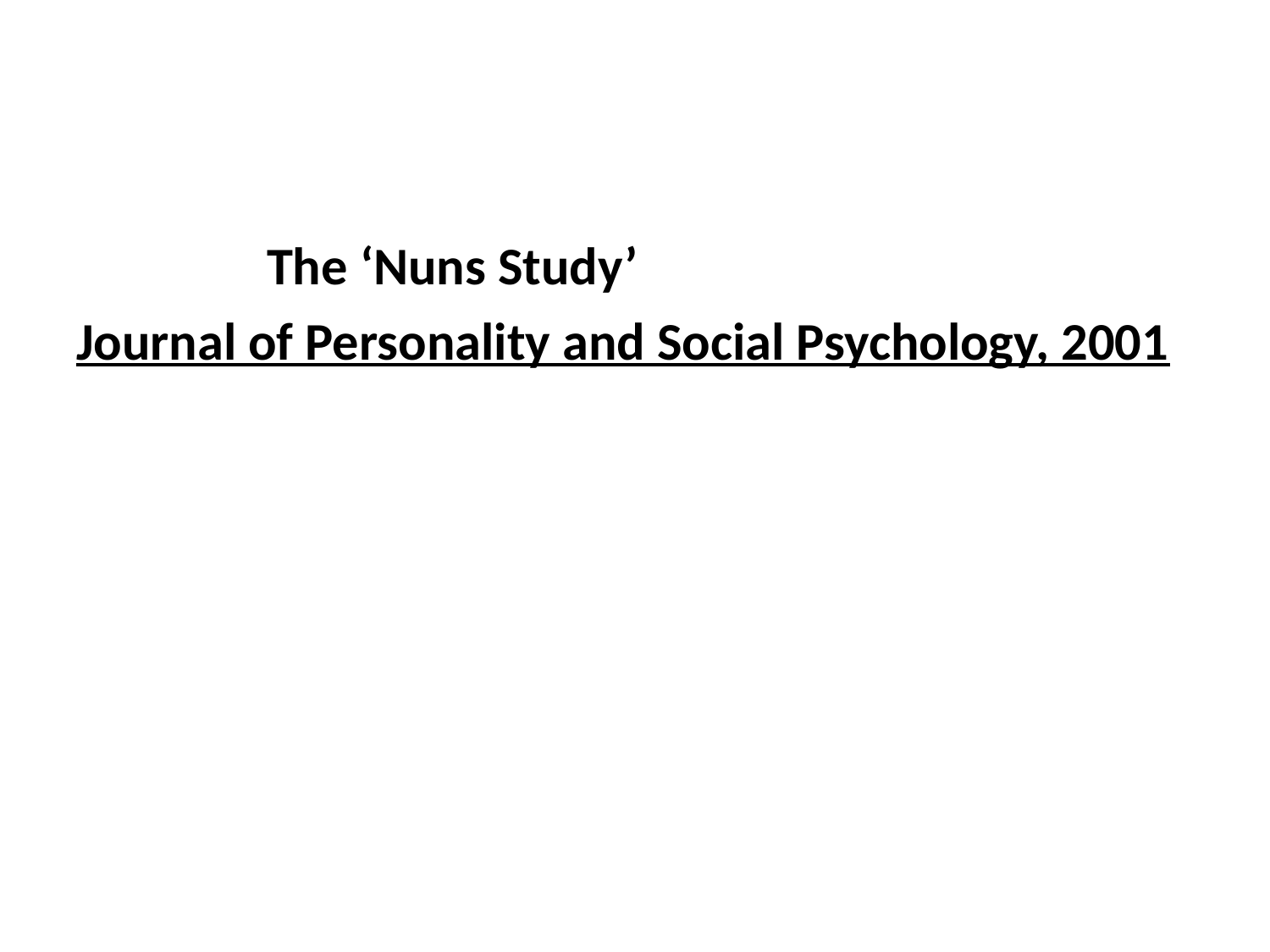

#
               The ‘Nuns Study’
Journal of Personality and Social Psychology, 2001